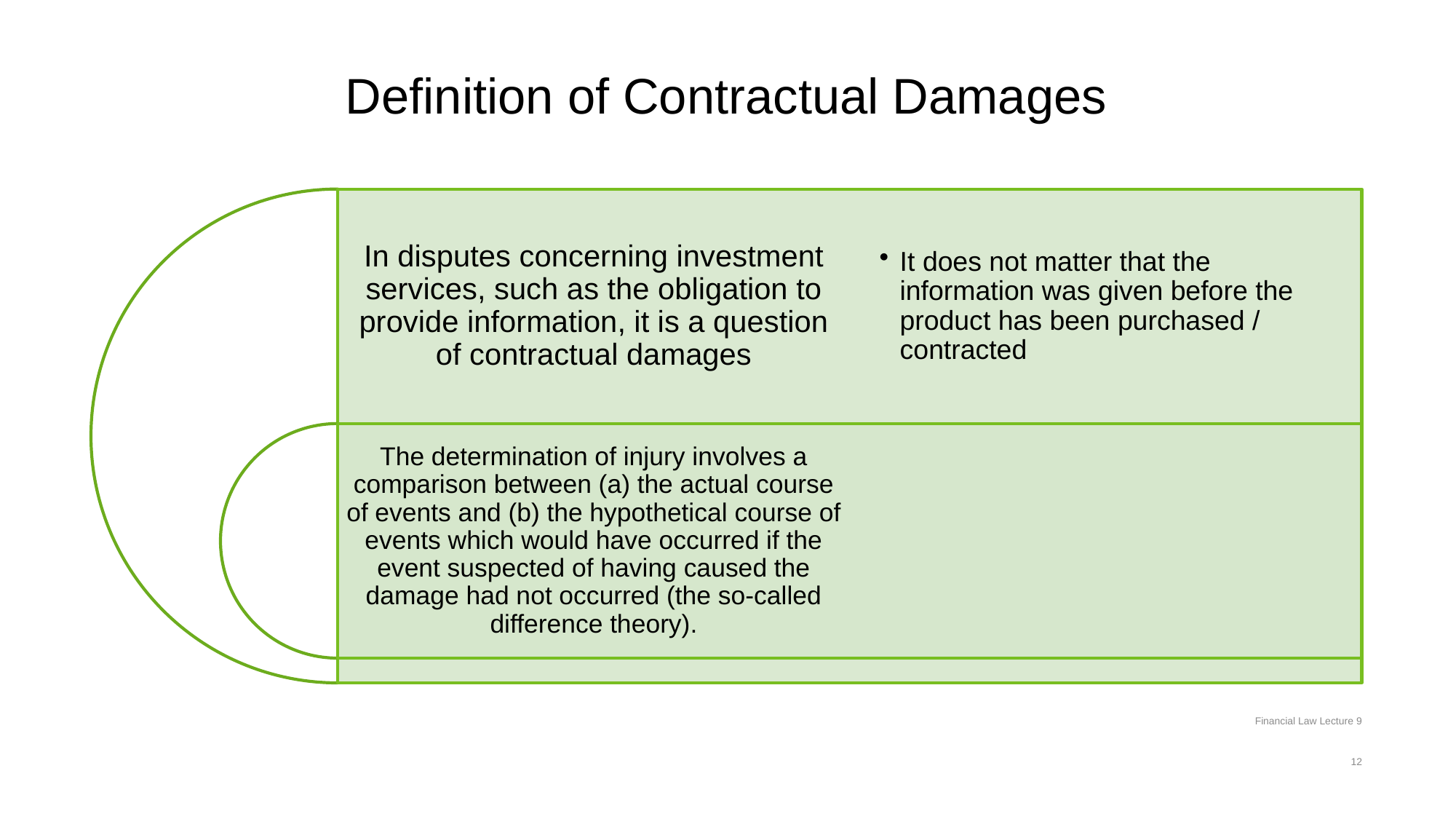

# Definition of Contractual Damages
In disputes concerning investment services, such as the obligation to provide information, it is a question of contractual damages
The determination of injury involves a comparison between (a) the actual course of events and (b) the hypothetical course of events which would have occurred if the event suspected of having caused the damage had not occurred (the so-called difference theory).
It does not matter that the information was given before the product has been purchased / contracted
Financial Law Lecture 9
12